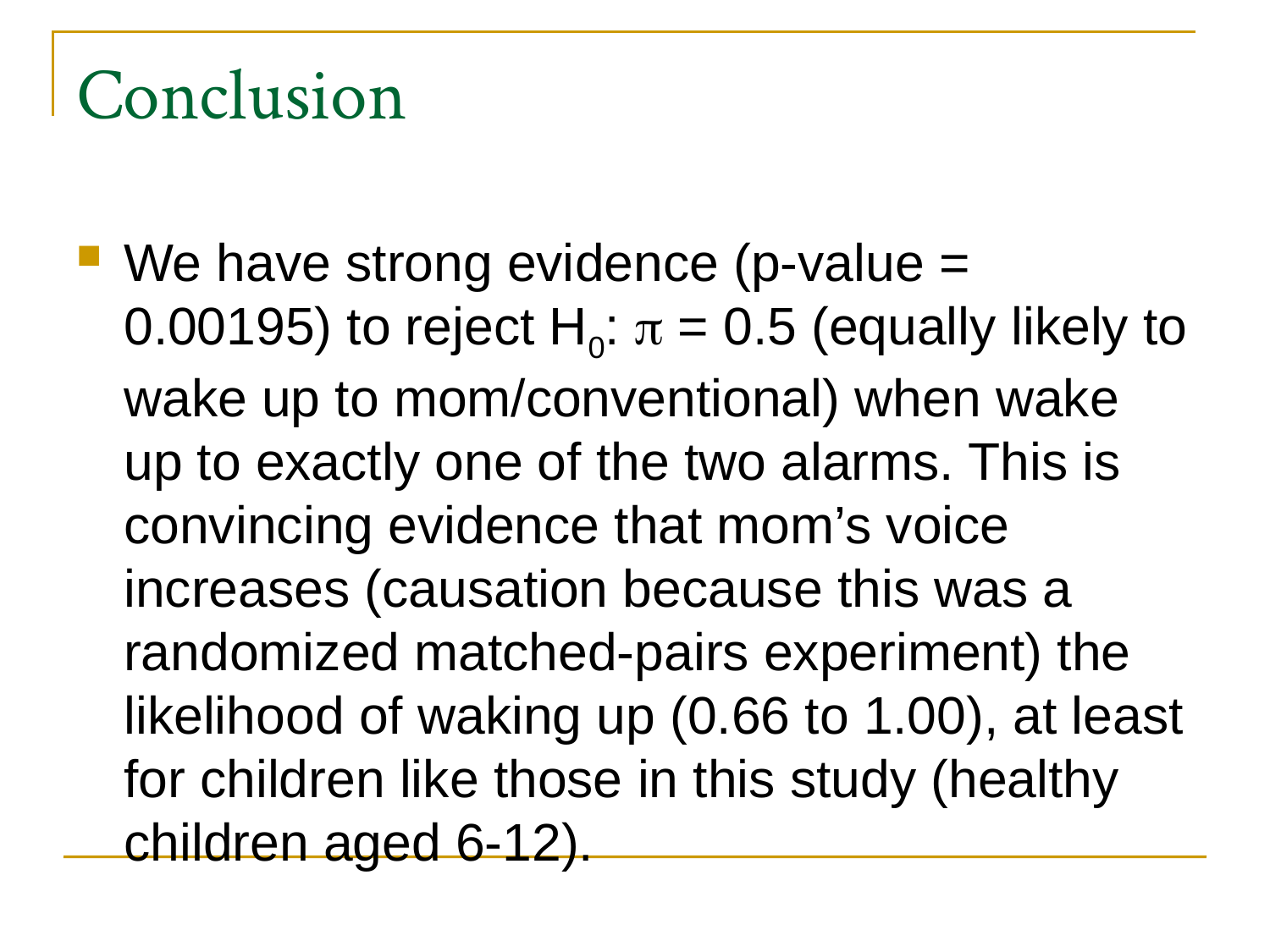

# Conclusion
We have strong evidence (p-value = 0.00195) to reject H0: π = 0.5 (equally likely to wake up to mom/conventional) when wake up to exactly one of the two alarms. This is convincing evidence that mom’s voice increases (causation because this was a randomized matched-pairs experiment) the likelihood of waking up (0.66 to 1.00), at least for children like those in this study (healthy children aged 6-12).